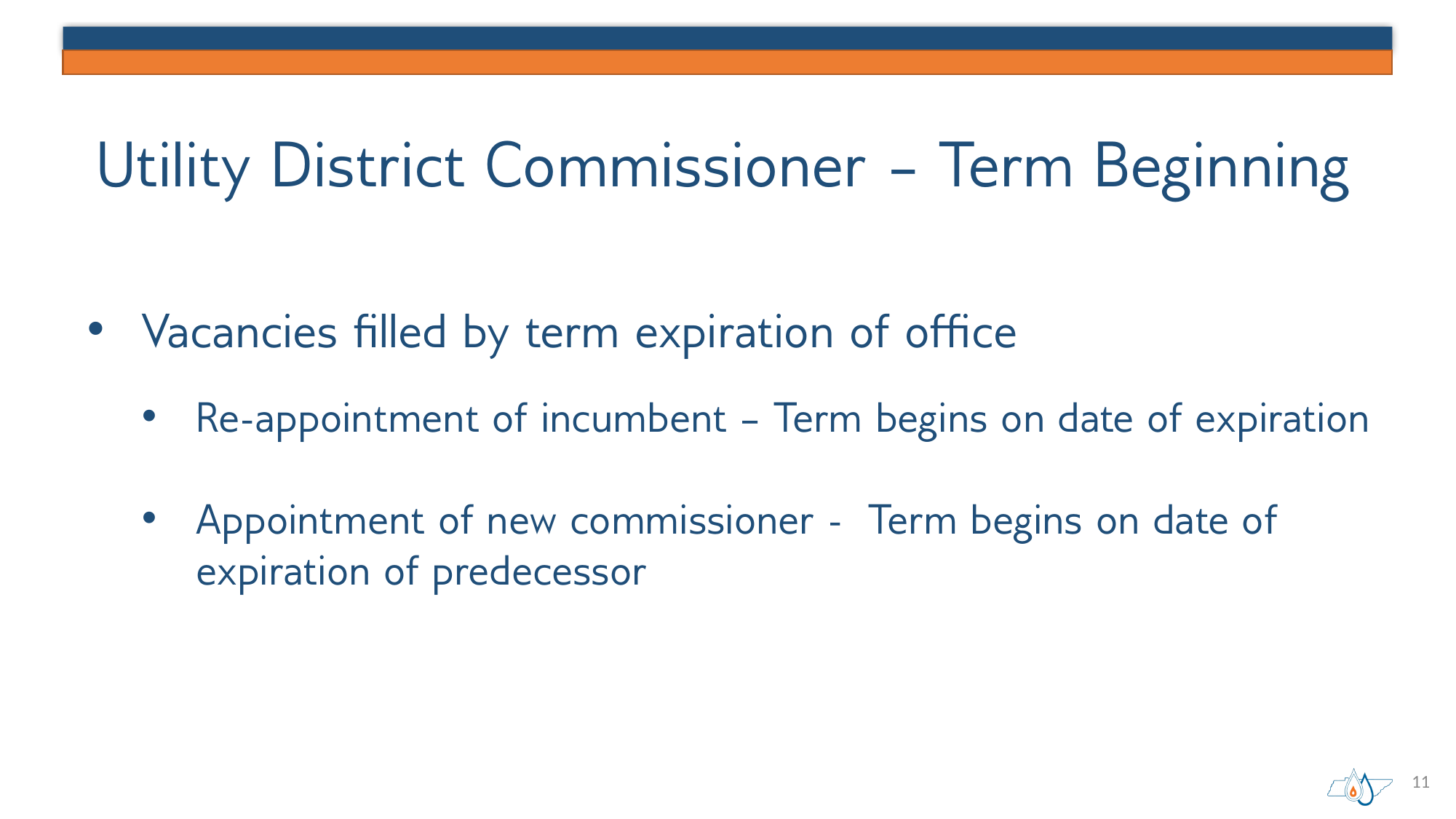

# Utility District Commissioner – Term Beginning

Vacancies filled by term expiration of office

Re-appointment of incumbent – Term begins on date of expiration

Appointment of new commissioner -  Term begins on date of expiration of predecessor

11